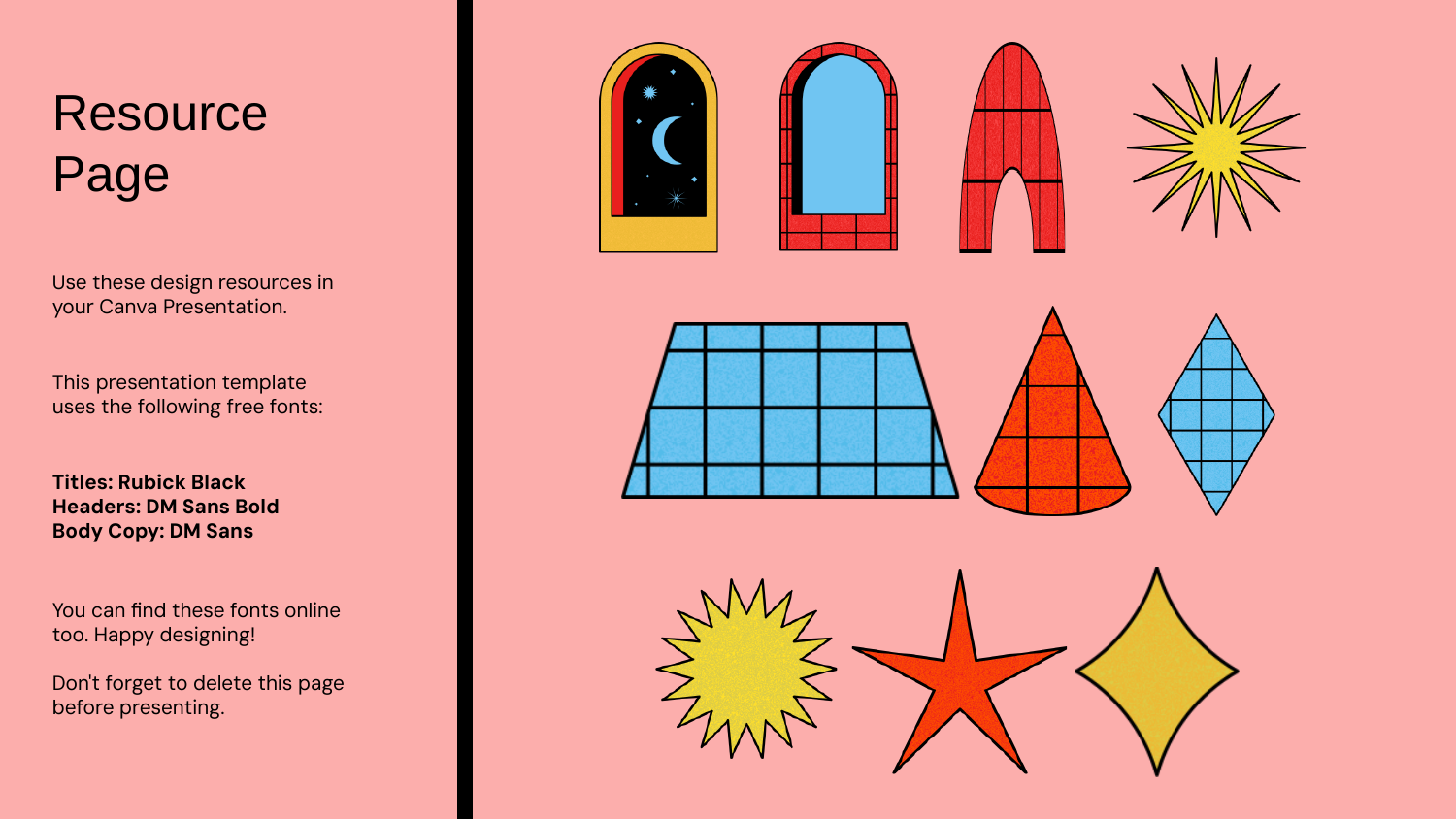

Resource
Page

Use these design resources in your Canva Presentation.

This presentation template uses the following free fonts:
Titles: Rubick Black
Headers: DM Sans Bold
Body Copy: DM Sans

You can find these fonts online too. Happy designing!

Don't forget to delete this page before presenting.